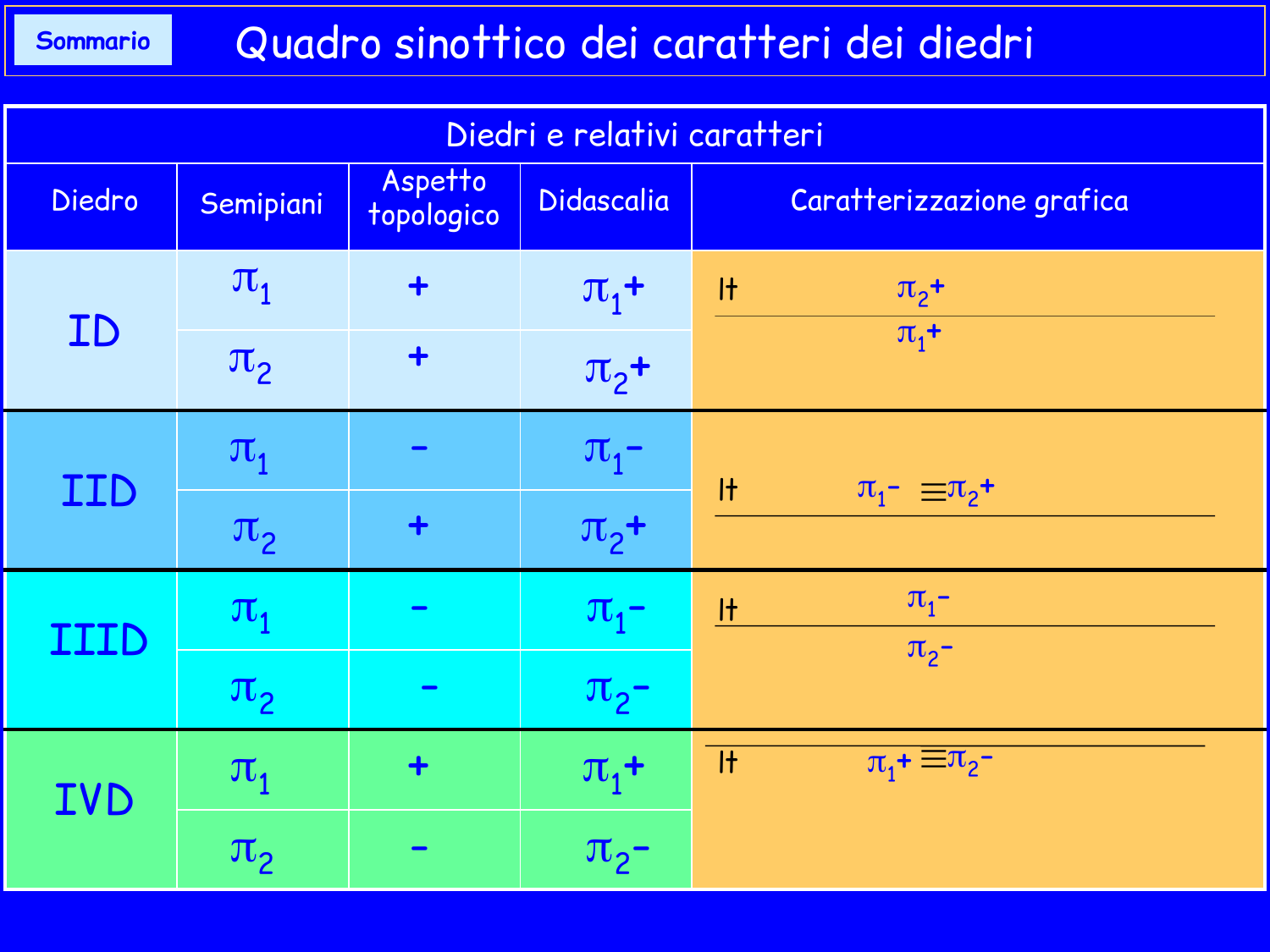

# Quadro sinottico dei caratteri dei diedri
Sommario
| Diedri e relativi caratteri |  |  |  |  |
| --- | --- | --- | --- | --- |
|  |  |  |  |  |
|  |  |  |  |  |
|  |  |  |  |  |
|  |  |  |  |  |
|  |  |  |  |  |
|  |  |  |  |  |
|  |  |  |  |  |
|  |  |  |  |  |
|  |  |  |  |  |
Aspetto topologico
Diedro
Didascalia
Caratterizzazione grafica
Semipiani
π1
+
π1+
π2+
lt
ID
π1+
π2
+

π2+
π1
-
π1-
π1-
≡
π2+
IID
lt
π2
+
π2+

π1
-
π1-
π1-
lt
IIID
π2-

π2
-
π2-
≡
π1
+
π1+
π2-
π1+
lt

IVD
π2
-
π2-